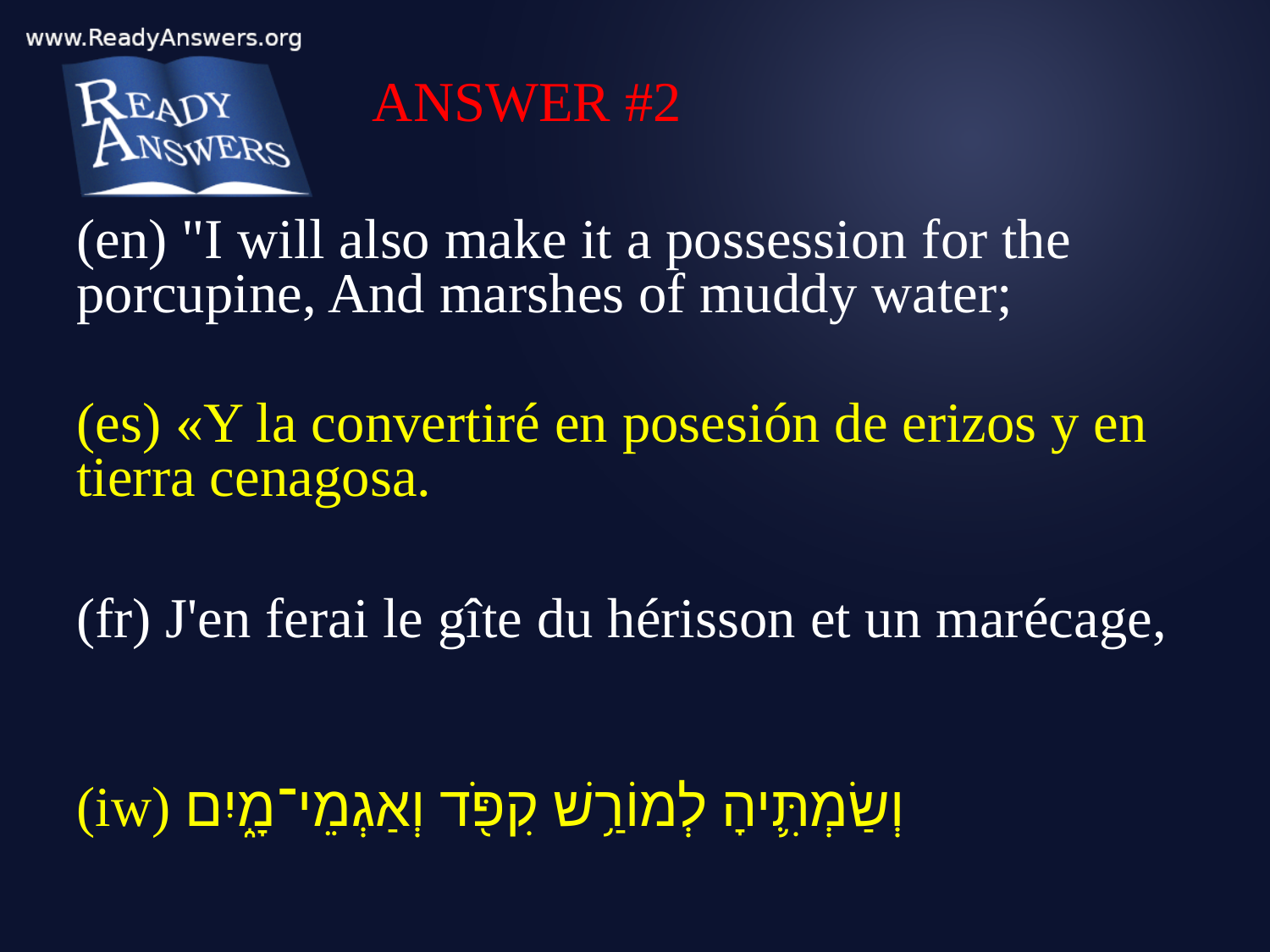

ANSWER #2
(en) "I will also make it a possession for the porcupine, And marshes of muddy water;
(es) «Y la convertiré en posesión de erizos y en tierra cenagosa.
(fr) J'en ferai le gîte du hérisson et un marécage,
(iw) וְשַׂמְתִּ֛יהָ לְמוֹרַ֥שׁ קִפֹּ֖ד וְאַגְמֵי־מָ֑יִם